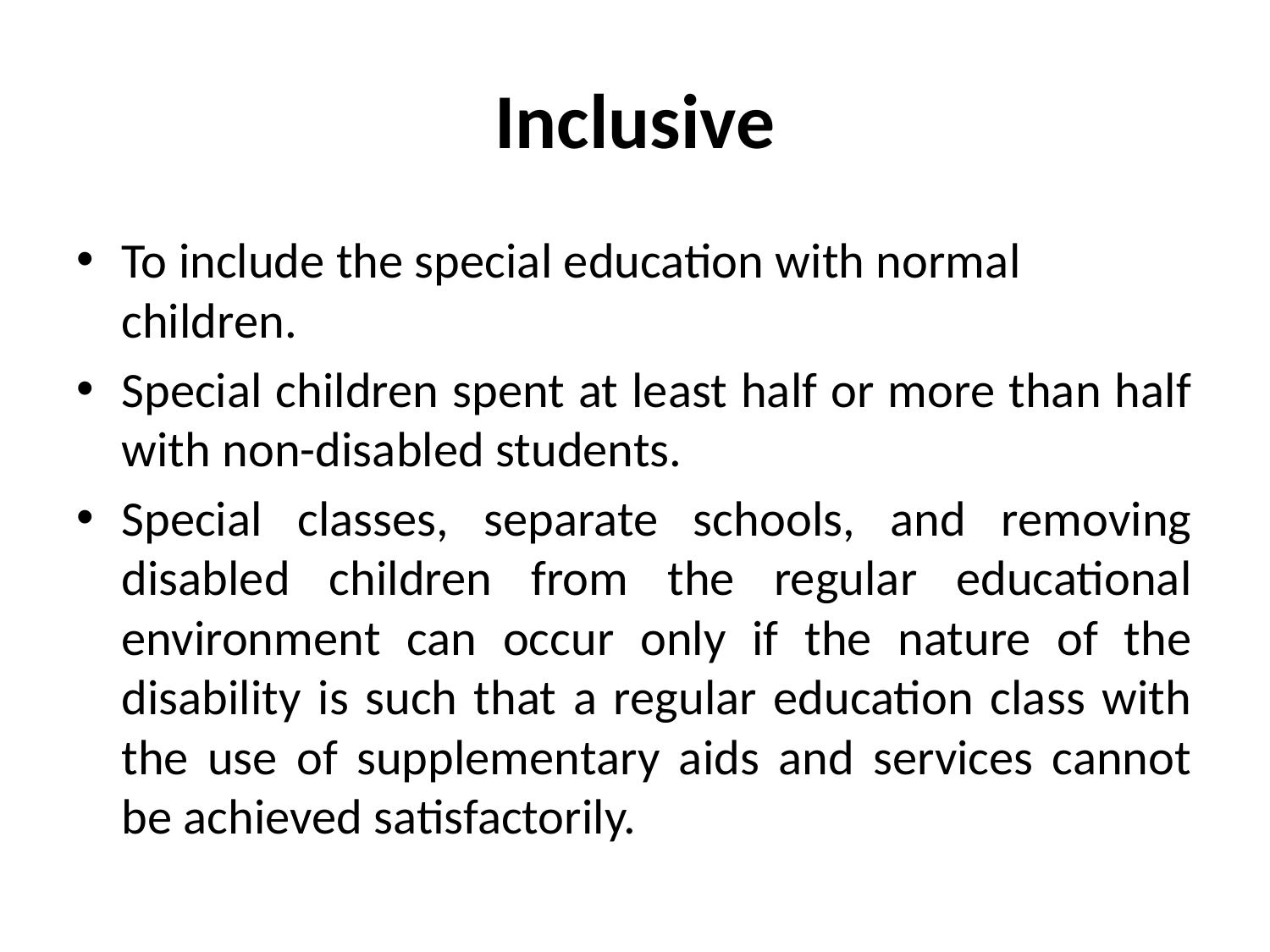

# Inclusive
To include the special education with normal children.
Special children spent at least half or more than half with non-disabled students.
Special classes, separate schools, and removing disabled children from the regular educational environment can occur only if the nature of the disability is such that a regular education class with the use of supplementary aids and services cannot be achieved satisfactorily.